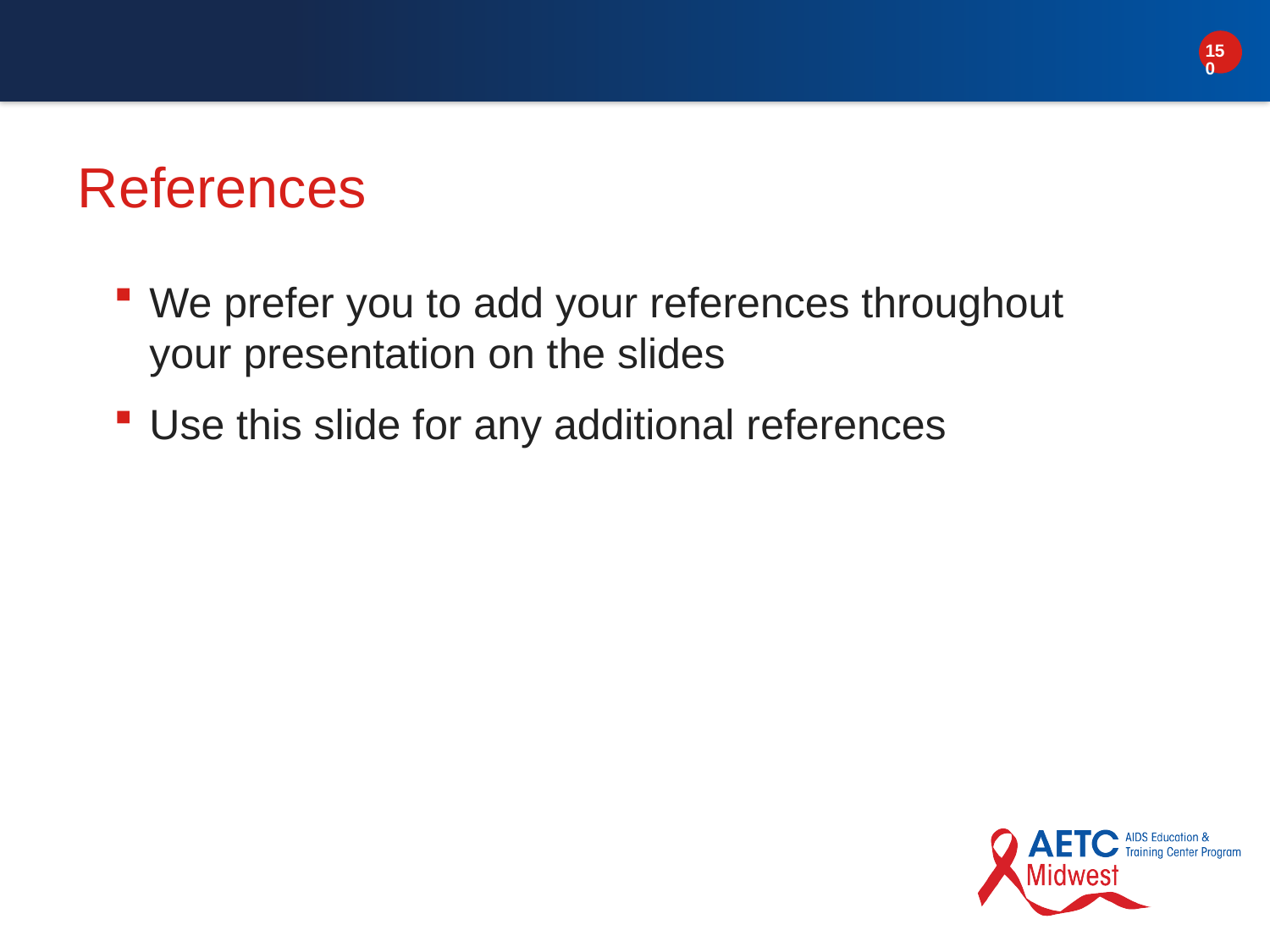

# References
We prefer you to add your references throughout your presentation on the slides
Use this slide for any additional references